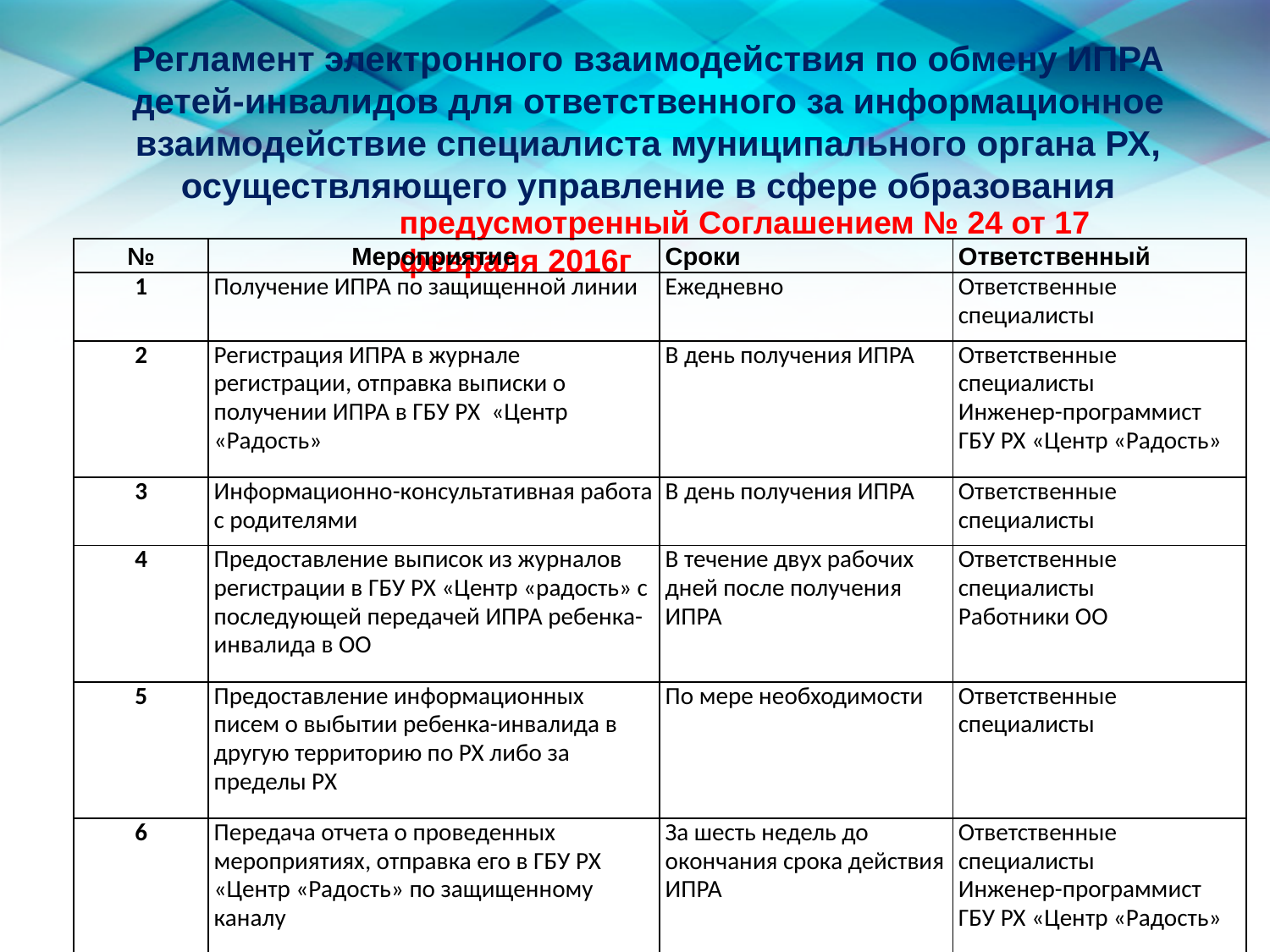

Регламент электронного взаимодействия по обмену ИПРА детей-инвалидов для ответственного за информационное взаимодействие специалиста муниципального органа РХ, осуществляющего управление в сфере образования
предусмотренный Соглашением № 24 от 17 февраля 2016г
| № | Мероприятие | Сроки | Ответственный |
| --- | --- | --- | --- |
| 1 | Получение ИПРА по защищенной линии | Ежедневно | Ответственные специалисты |
| 2 | Регистрация ИПРА в журнале регистрации, отправка выписки о получении ИПРА в ГБУ РХ «Центр «Радость» | В день получения ИПРА | Ответственные специалисты Инженер-программист ГБУ РХ «Центр «Радость» |
| 3 | Информационно-консультативная работа с родителями | В день получения ИПРА | Ответственные специалисты |
| 4 | Предоставление выписок из журналов регистрации в ГБУ РХ «Центр «радость» с последующей передачей ИПРА ребенка-инвалида в ОО | В течение двух рабочих дней после получения ИПРА | Ответственные специалисты Работники ОО |
| 5 | Предоставление информационных писем о выбытии ребенка-инвалида в другую территорию по РХ либо за пределы РХ | По мере необходимости | Ответственные специалисты |
| 6 | Передача отчета о проведенных мероприятиях, отправка его в ГБУ РХ «Центр «Радость» по защищенному каналу | За шесть недель до окончания срока действия ИПРА | Ответственные специалисты Инженер-программист ГБУ РХ «Центр «Радость» |